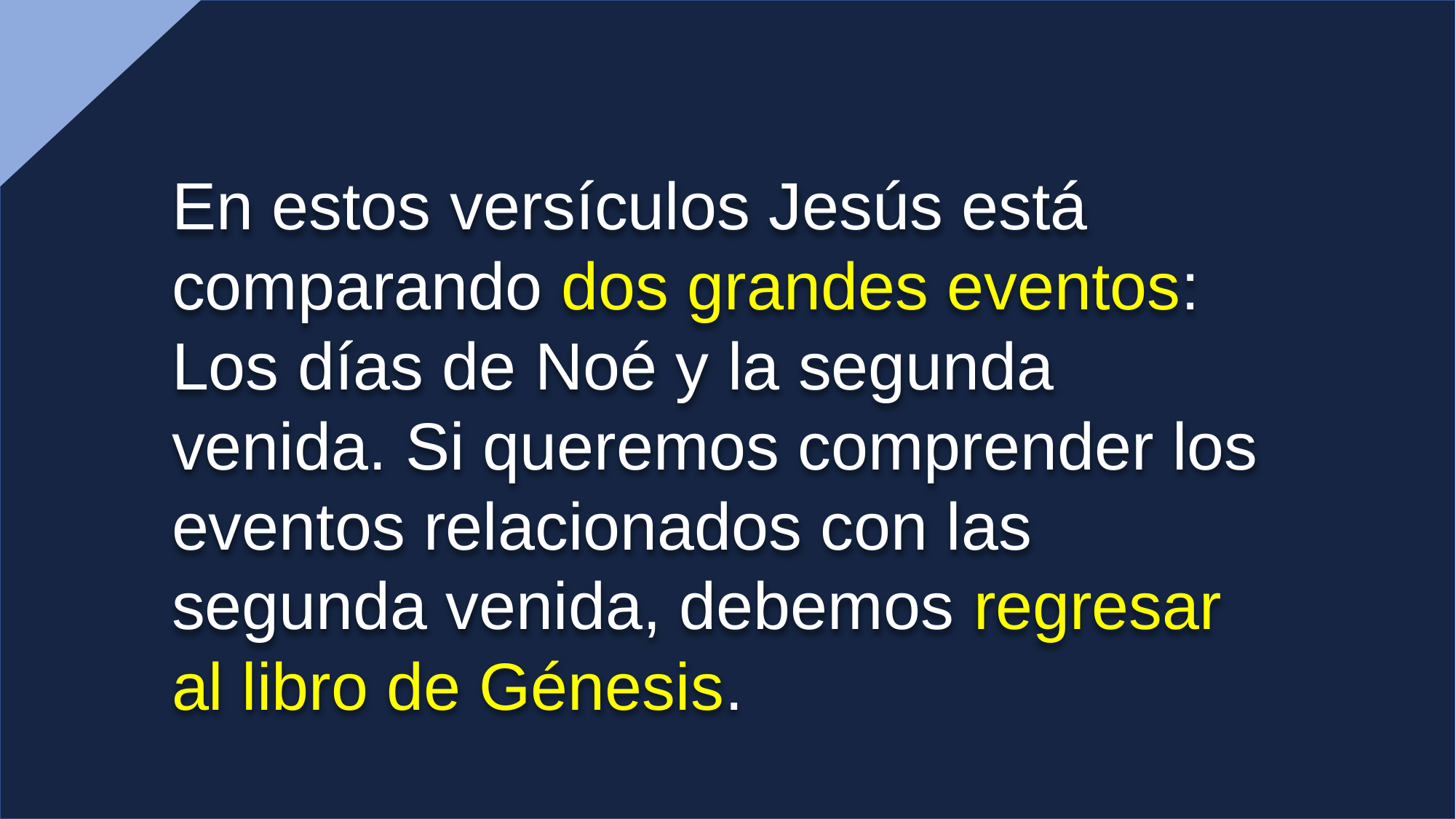

En estos versículos Jesús está comparando dos grandes eventos: Los días de Noé y la segunda venida. Si queremos comprender los eventos relacionados con las segunda venida, debemos regresar al libro de Génesis.